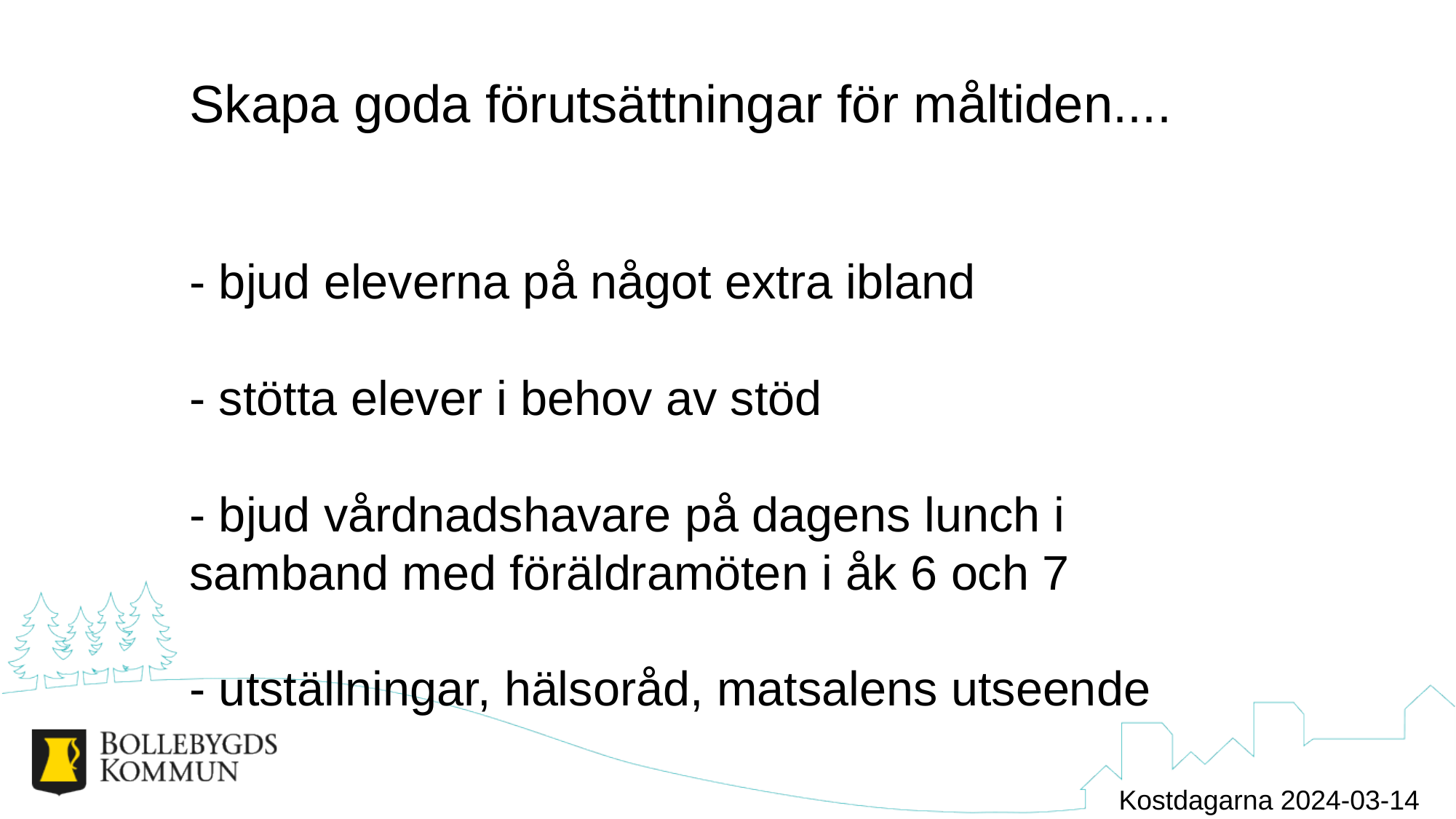

# Skapa goda förutsättningar för måltiden....
- bjud eleverna på något extra ibland

- stötta elever i behov av stöd

- bjud vårdnadshavare på dagens lunch i samband med föräldramöten i åk 6 och 7
- utställningar, hälsoråd, matsalens utseende

Kostdagarna 2024-03-14